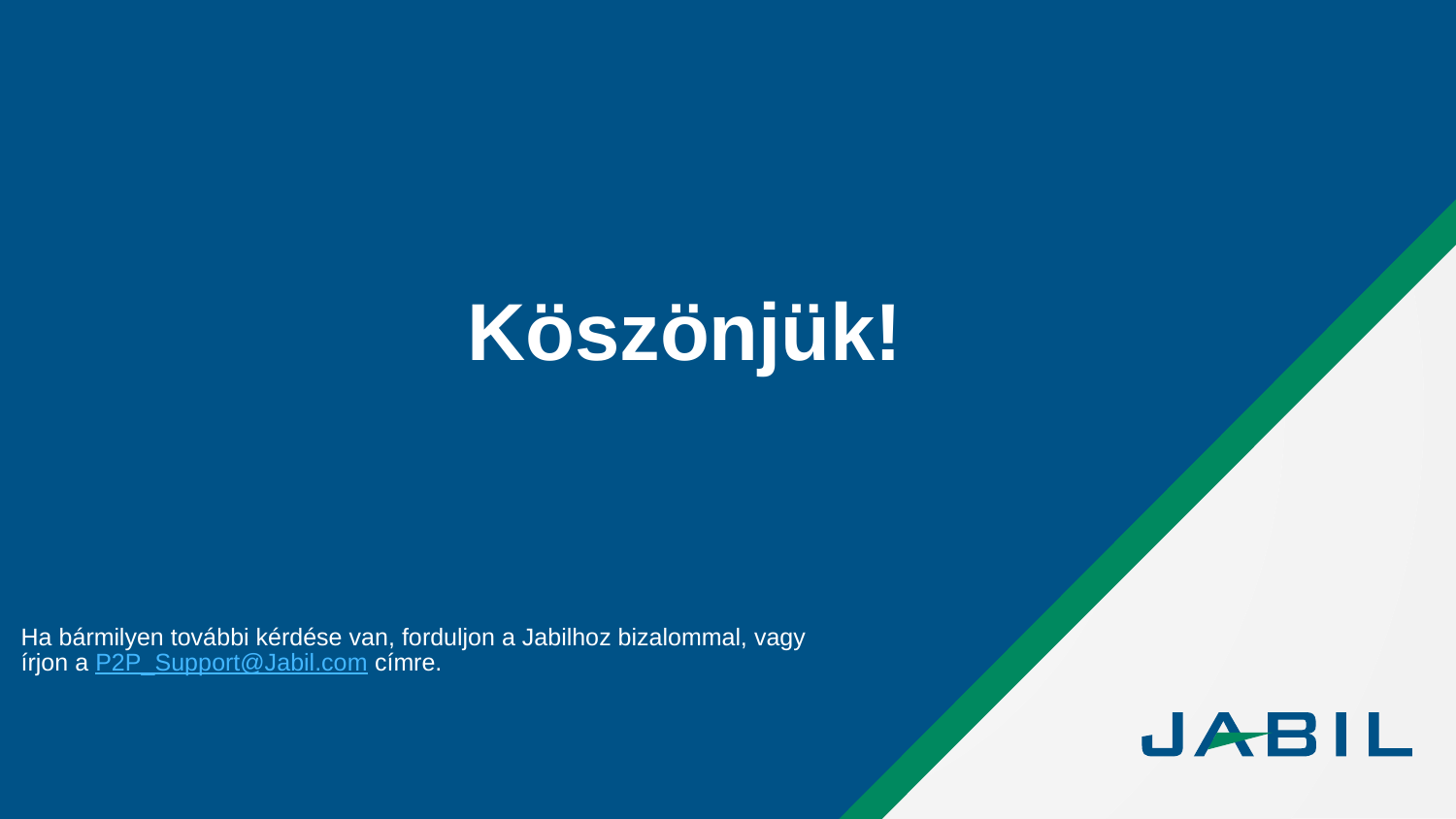

# Köszönjük!
Ha bármilyen további kérdése van, forduljon a Jabilhoz bizalommal, vagy írjon a P2P_Support@Jabil.com címre.